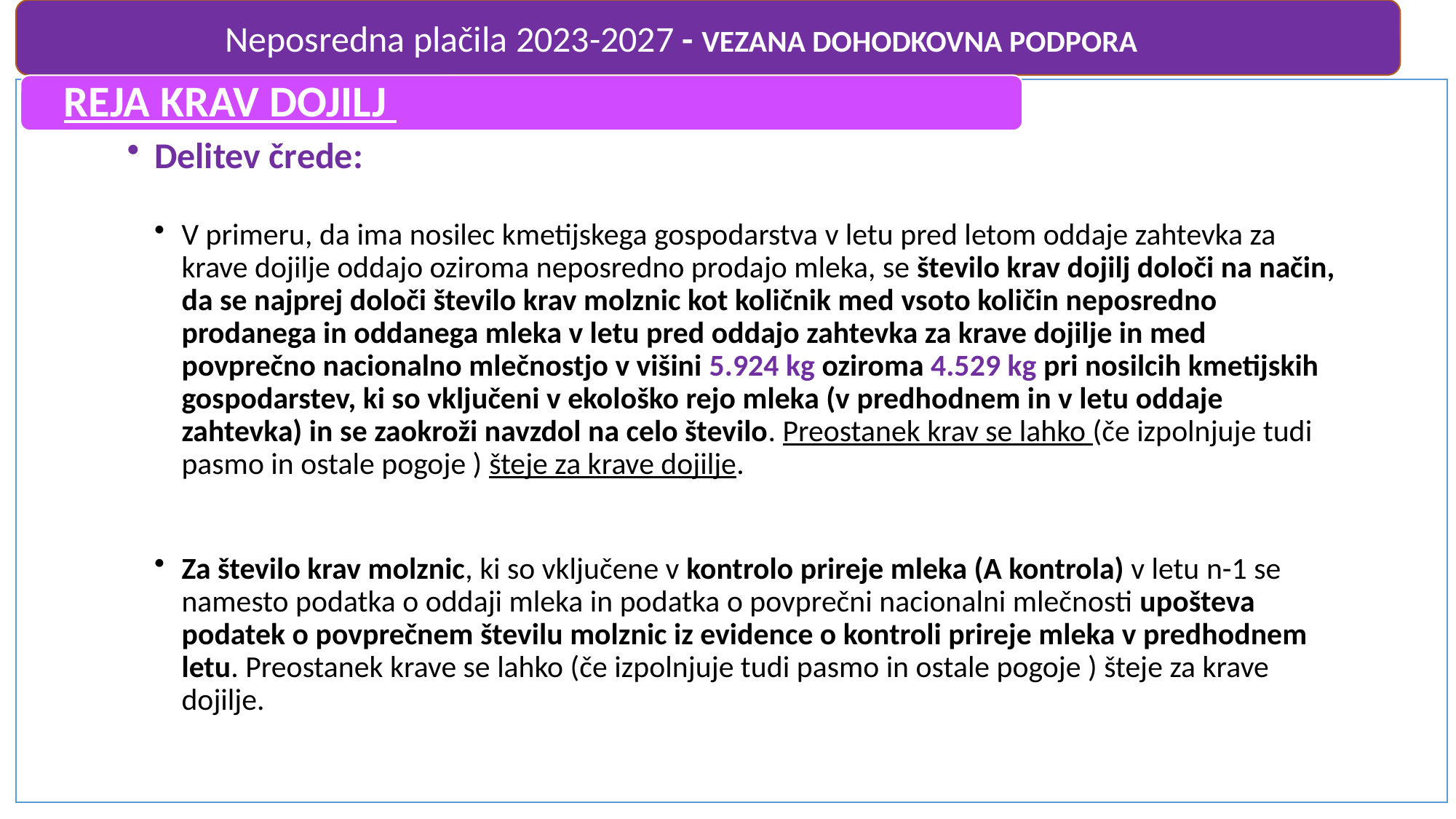

Neposredna plačila 2023-2027 - VEZANA DOHODKOVNA PODPORA
Delitev črede:

V primeru, da ima nosilec kmetijskega gospodarstva v letu pred letom oddaje zahtevka za krave dojilje oddajo oziroma neposredno prodajo mleka, se število krav dojilj določi na način, da se najprej določi število krav molznic kot količnik med vsoto količin neposredno prodanega in oddanega mleka v letu pred oddajo zahtevka za krave dojilje in med povprečno nacionalno mlečnostjo v višini 5.924 kg oziroma 4.529 kg pri nosilcih kmetijskih gospodarstev, ki so vključeni v ekološko rejo mleka (v predhodnem in v letu oddaje zahtevka) in se zaokroži navzdol na celo število. Preostanek krav se lahko (če izpolnjuje tudi pasmo in ostale pogoje ) šteje za krave dojilje.

Za število krav molznic, ki so vključene v kontrolo prireje mleka (A kontrola) v letu n-1 se namesto podatka o oddaji mleka in podatka o povprečni nacionalni mlečnosti upošteva podatek o povprečnem številu molznic iz evidence o kontroli prireje mleka v predhodnem letu. Preostanek krave se lahko (če izpolnjuje tudi pasmo in ostale pogoje ) šteje za krave dojilje.
REJA KRAV DOJILJ